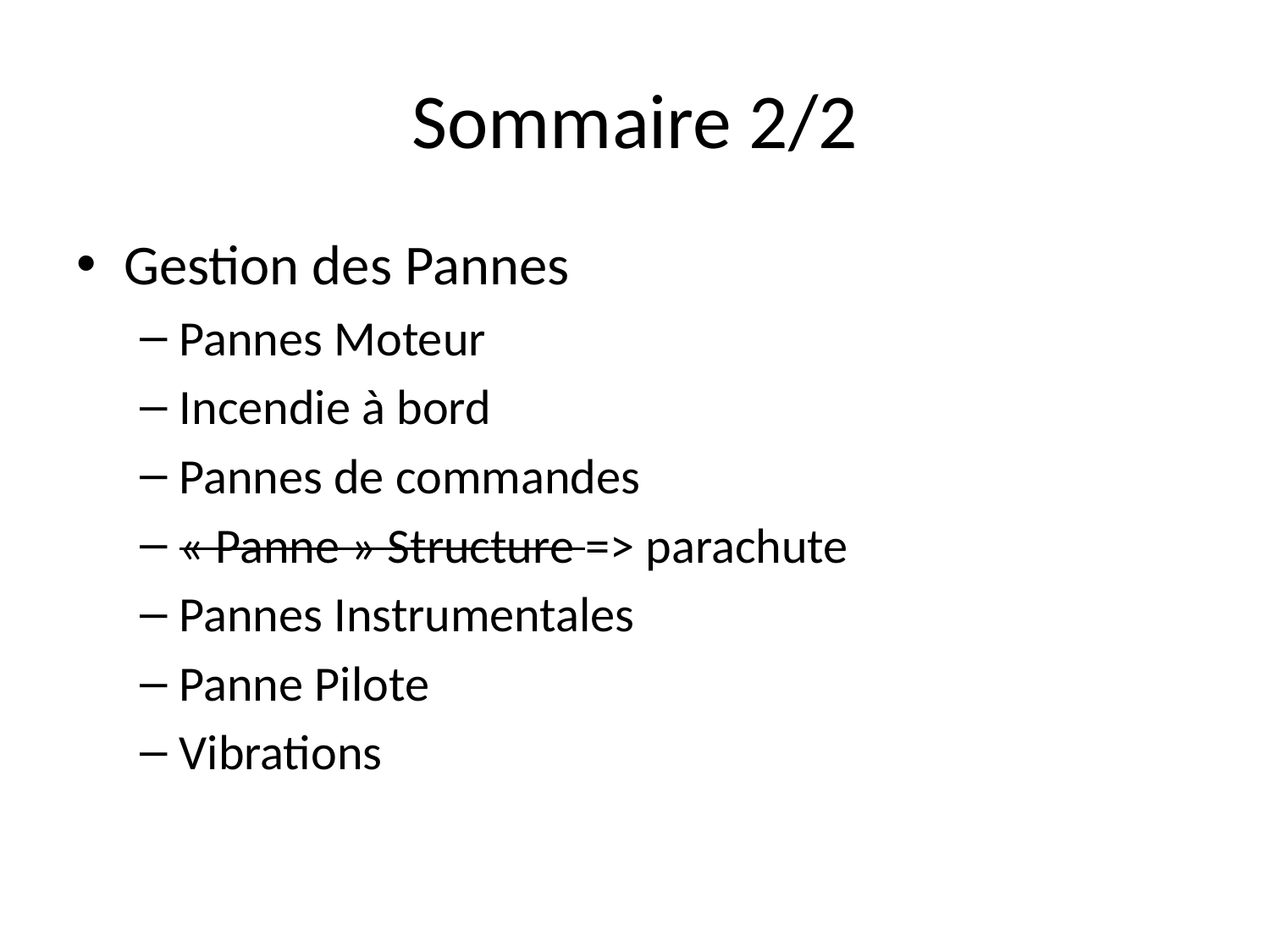

# Sommaire 2/2
Gestion des Pannes
Pannes Moteur
Incendie à bord
Pannes de commandes
« Panne » Structure => parachute
Pannes Instrumentales
Panne Pilote
Vibrations